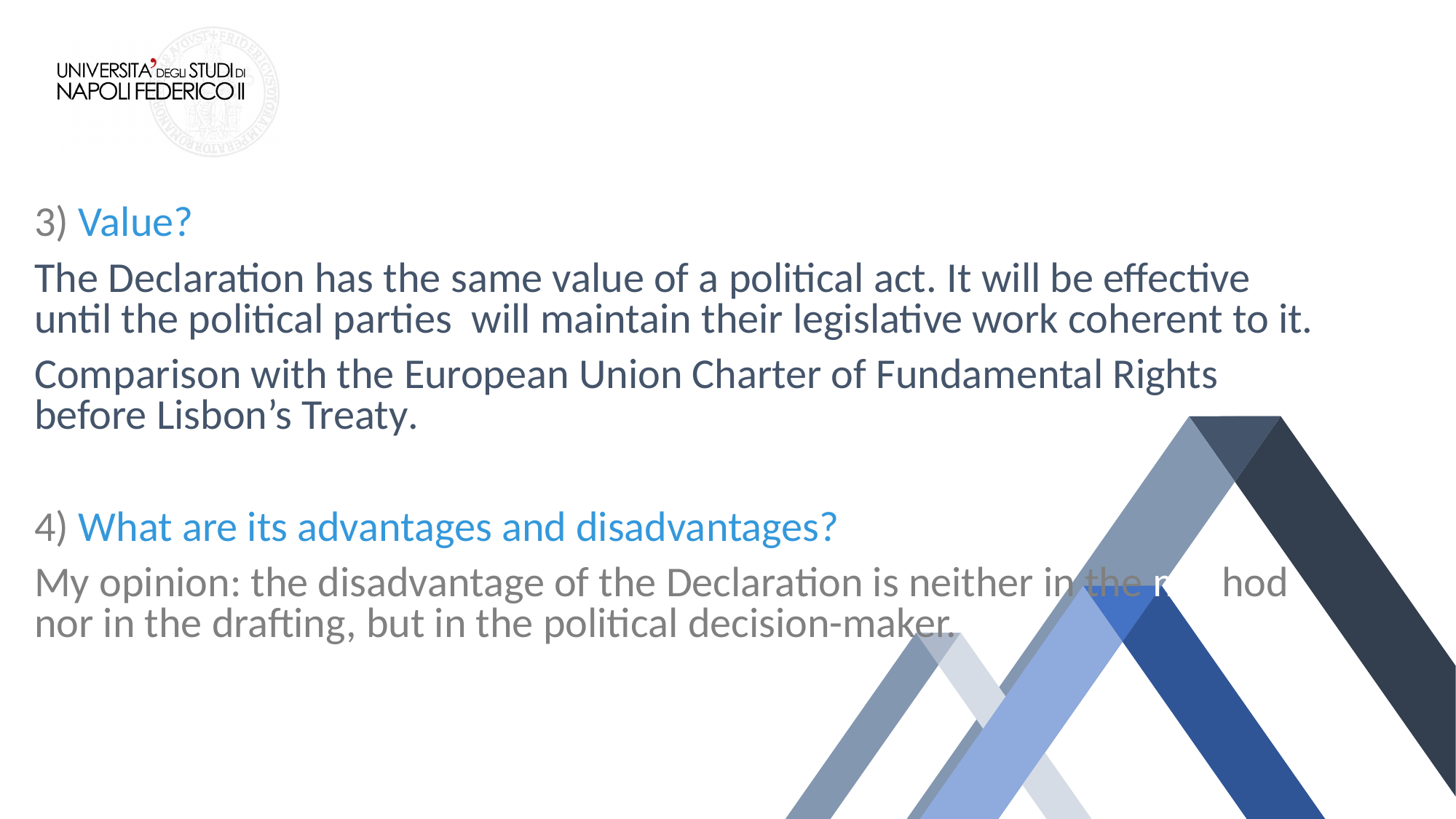

3) Value?
The Declaration has the same value of a political act. It will be effective until the political parties  will maintain their legislative work coherent to it.
Comparison with the European Union Charter of Fundamental Rights before Lisbon’s Treaty.

4) What are its advantages and disadvantages?
My opinion: the disadvantage of the Declaration is neither in the method nor in the drafting, but in the political decision-maker.